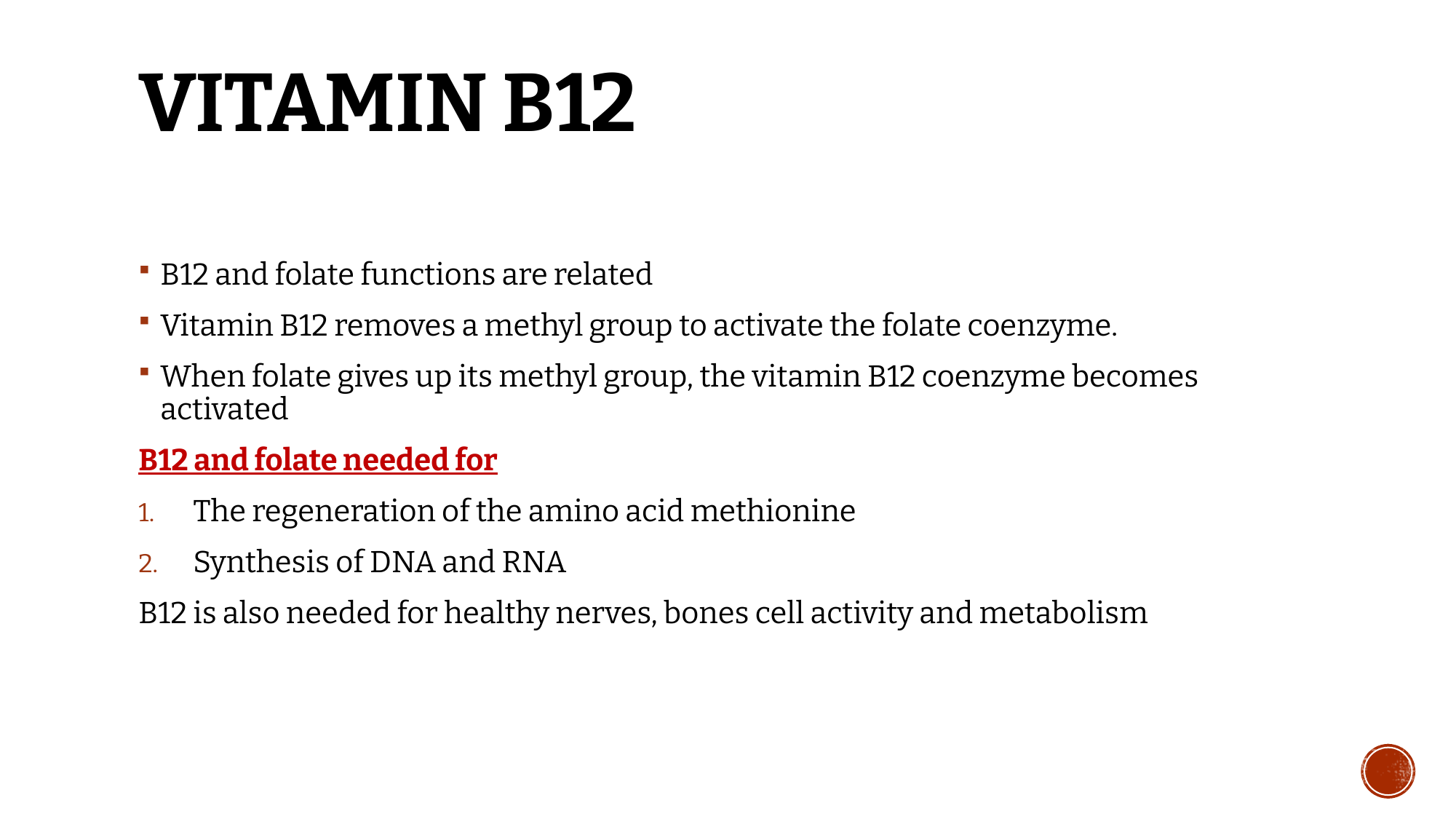

# Vitamin B12
B12 and folate functions are related
Vitamin B12 removes a methyl group to activate the folate coenzyme.
When folate gives up its methyl group, the vitamin B12 coenzyme becomes activated
B12 and folate needed for
The regeneration of the amino acid methionine
Synthesis of DNA and RNA
B12 is also needed for healthy nerves, bones cell activity and metabolism